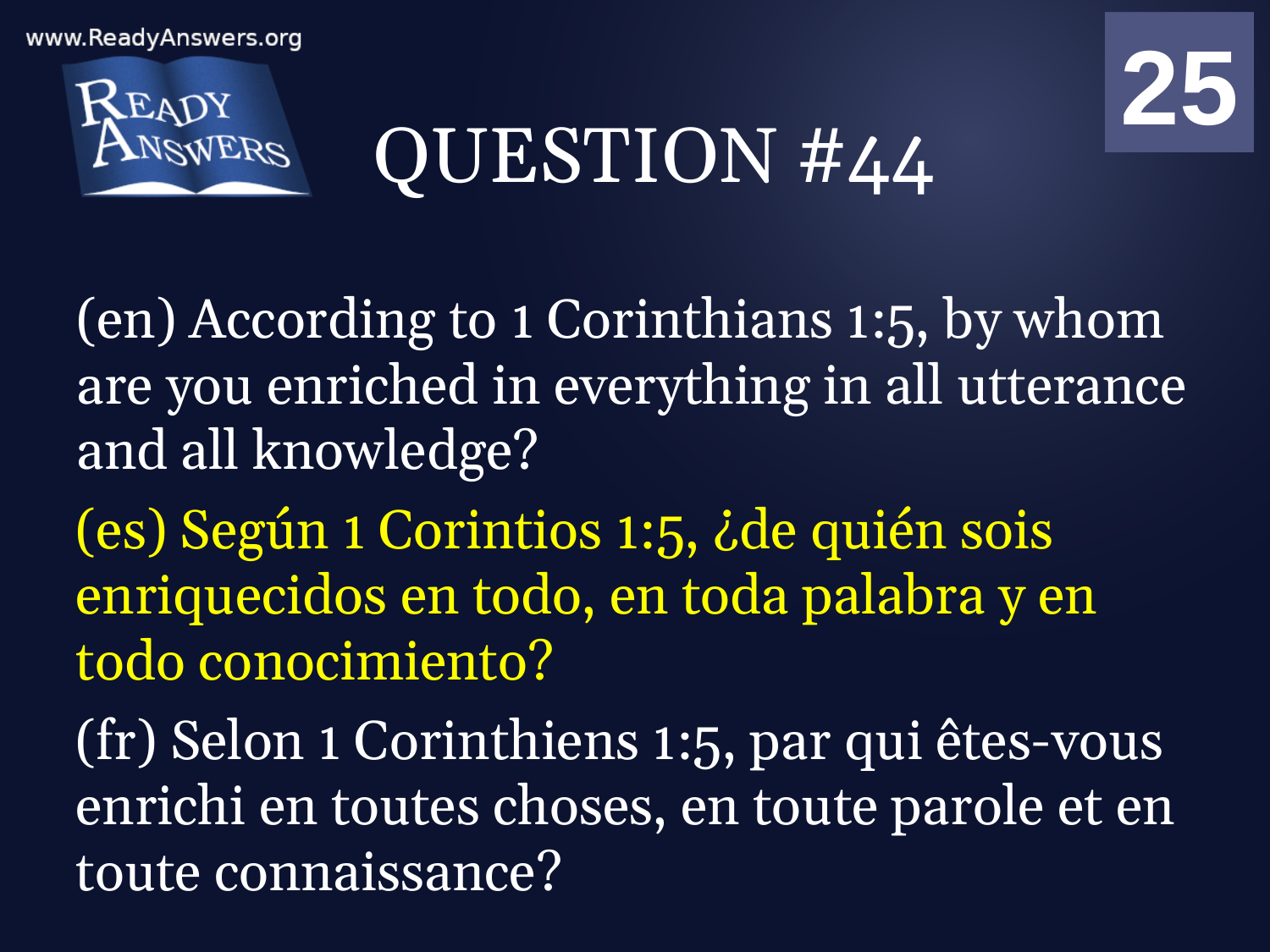

01
02
03
04
05
06
07
08
09
10
11
12
13
14
15
16
17
18
19
20
21
22
23
24
25
00
# QUESTION #44
(en) According to 1 Corinthians 1:5, by whom are you enriched in everything in all utterance and all knowledge?
(es) Según 1 Corintios 1:5, ¿de quién sois enriquecidos en todo, en toda palabra y en todo conocimiento?
(fr) Selon 1 Corinthiens 1:5, par qui êtes-vous enrichi en toutes choses, en toute parole et en toute connaissance?